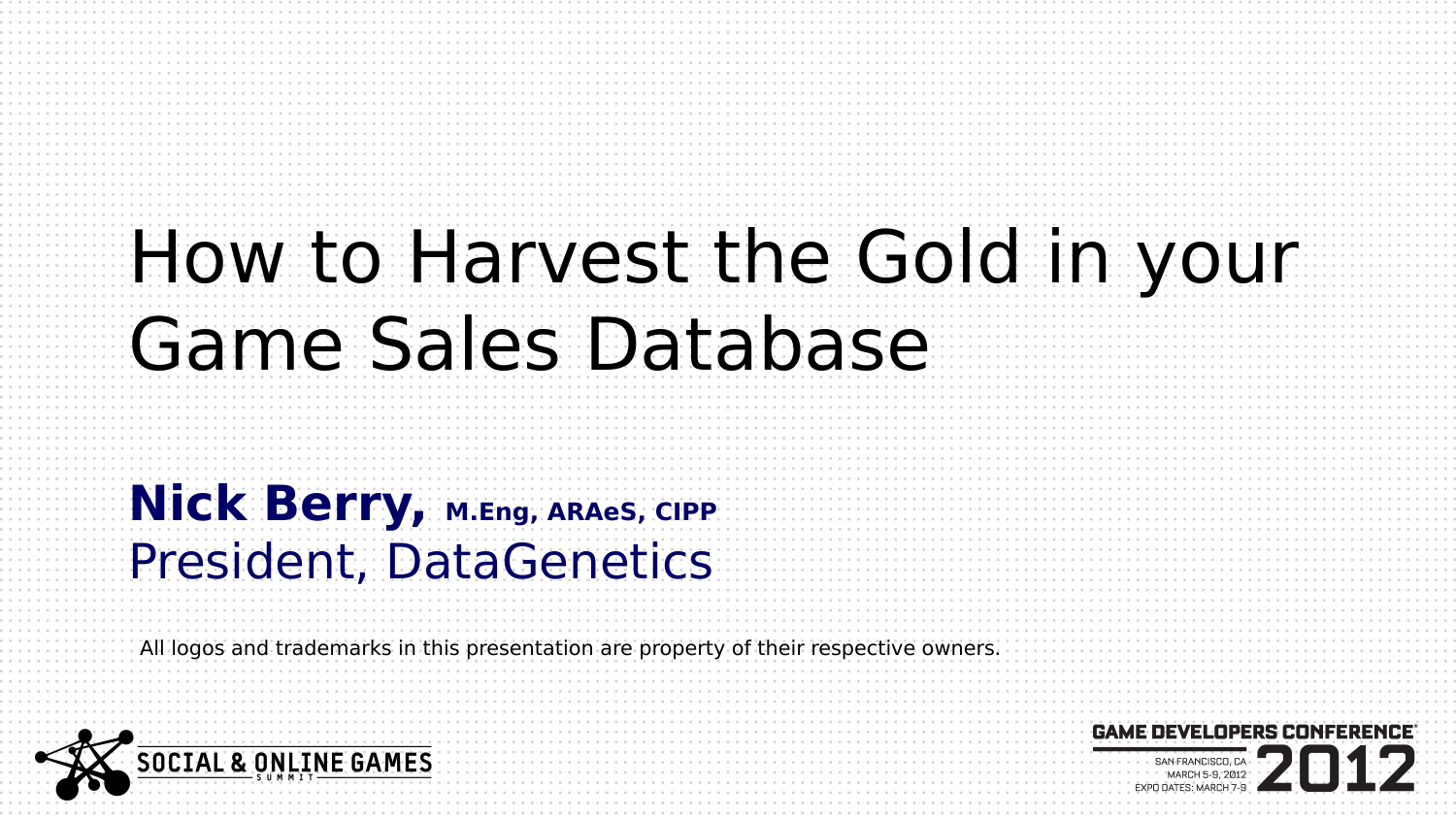

How to Harvest the Gold in your Game Sales Database
Nick Berry, M.Eng, ARAeS, CIPP
President, DataGenetics
All logos and trademarks in this presentation are property of their respective owners.